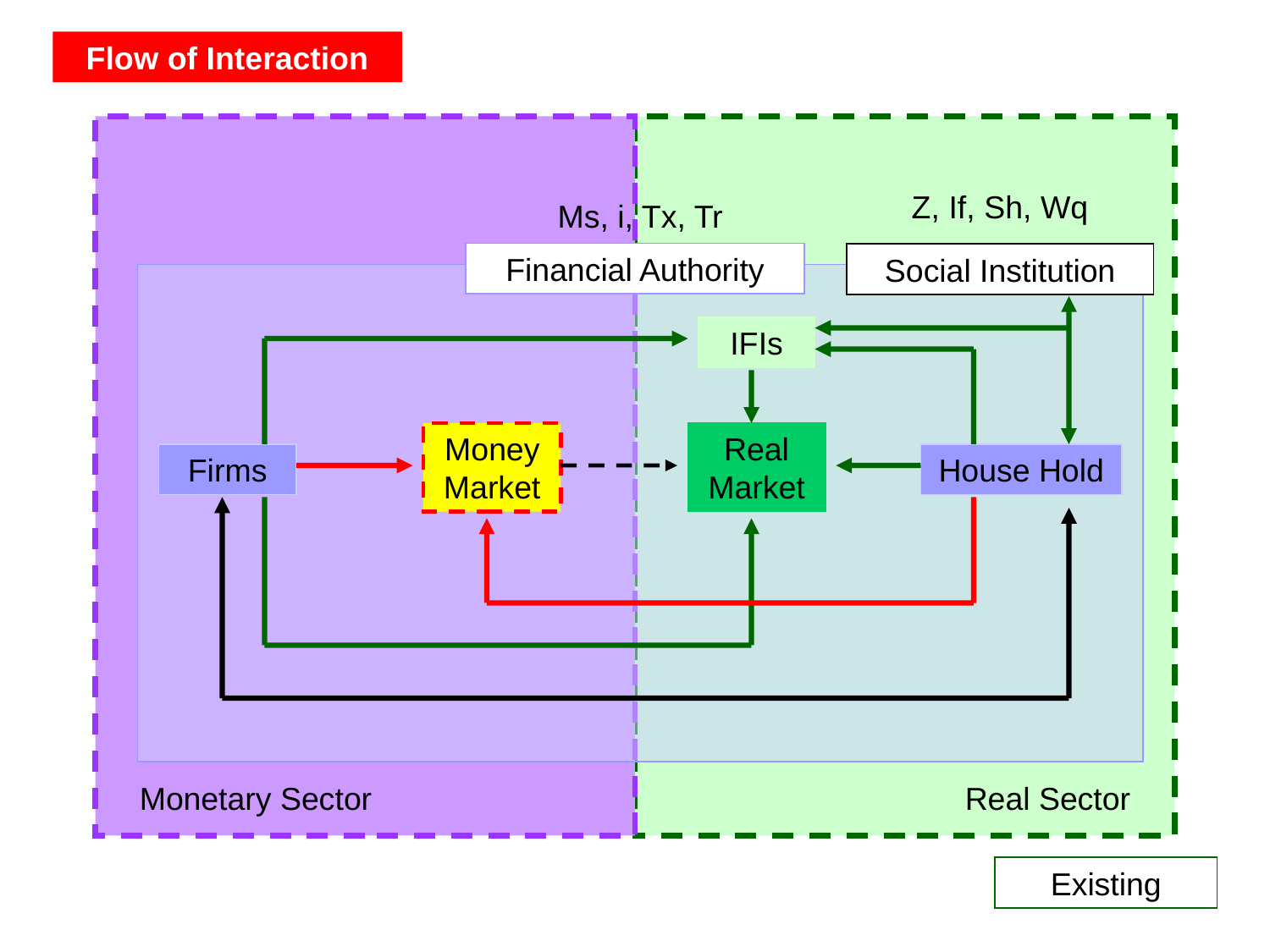

Flow of Interaction

Z, If, Sh, Wq
Ms, i, Tx, Tr
Financial Authority
Social Institution

IFIs

Money Market
Real Market
Firms
House Hold

Monetary Sector
Real Sector
Existing